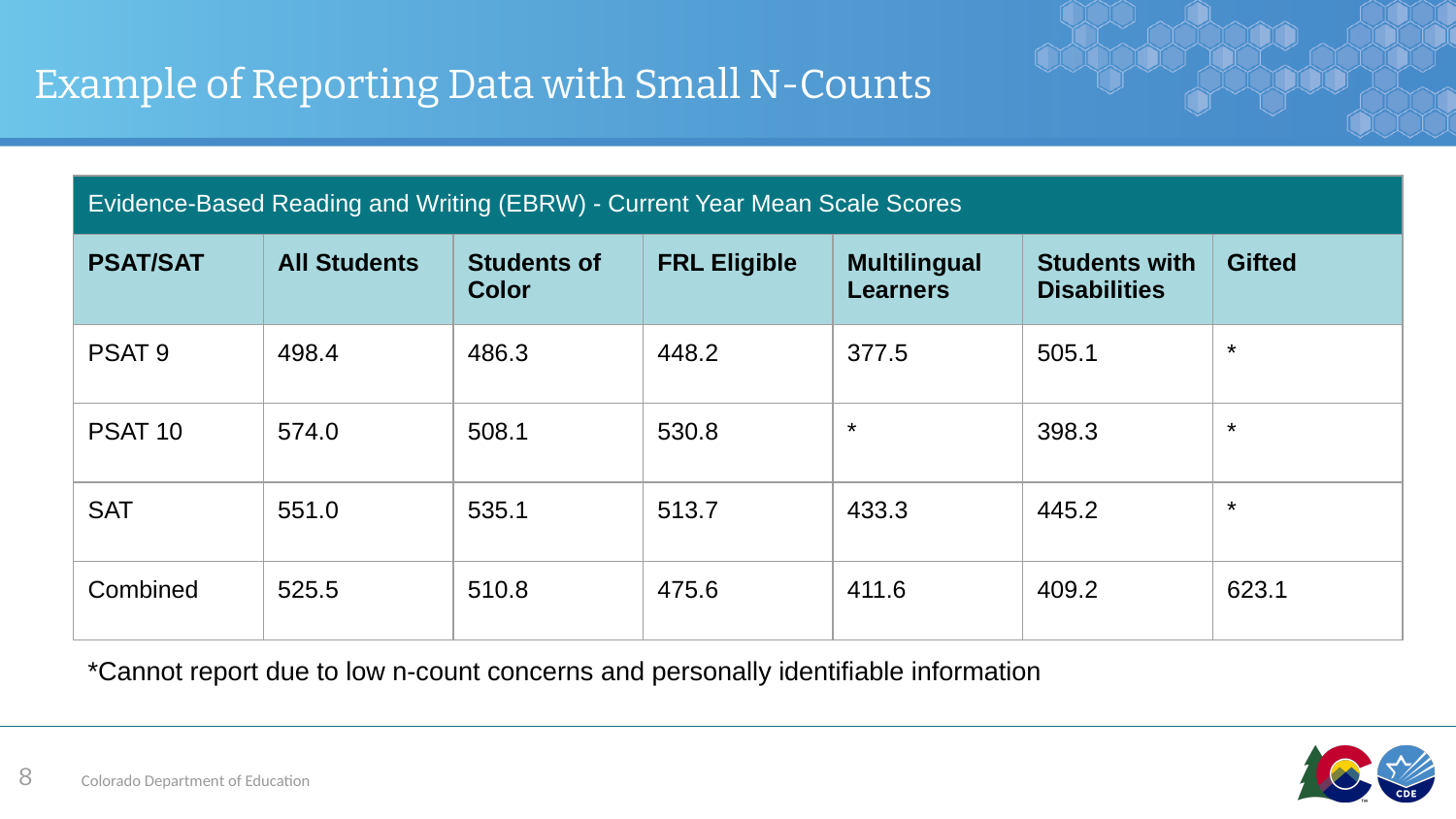

# Example of Reporting Data with Small N-Counts
| Evidence-Based Reading and Writing (EBRW) - Current Year Mean Scale Scores |  |  |  |  |  |  |
| --- | --- | --- | --- | --- | --- | --- |
| PSAT/SAT | All Students | Students of Color | FRL Eligible | Multilingual Learners | Students with Disabilities | Gifted |
| PSAT 9 | 498.4 | 486.3 | 448.2 | 377.5 | 505.1 | \* |
| PSAT 10 | 574.0 | 508.1 | 530.8 | \* | 398.3 | \* |
| SAT | 551.0 | 535.1 | 513.7 | 433.3 | 445.2 | \* |
| Combined | 525.5 | 510.8 | 475.6 | 411.6 | 409.2 | 623.1 |
*Cannot report due to low n-count concerns and personally identifiable information
8